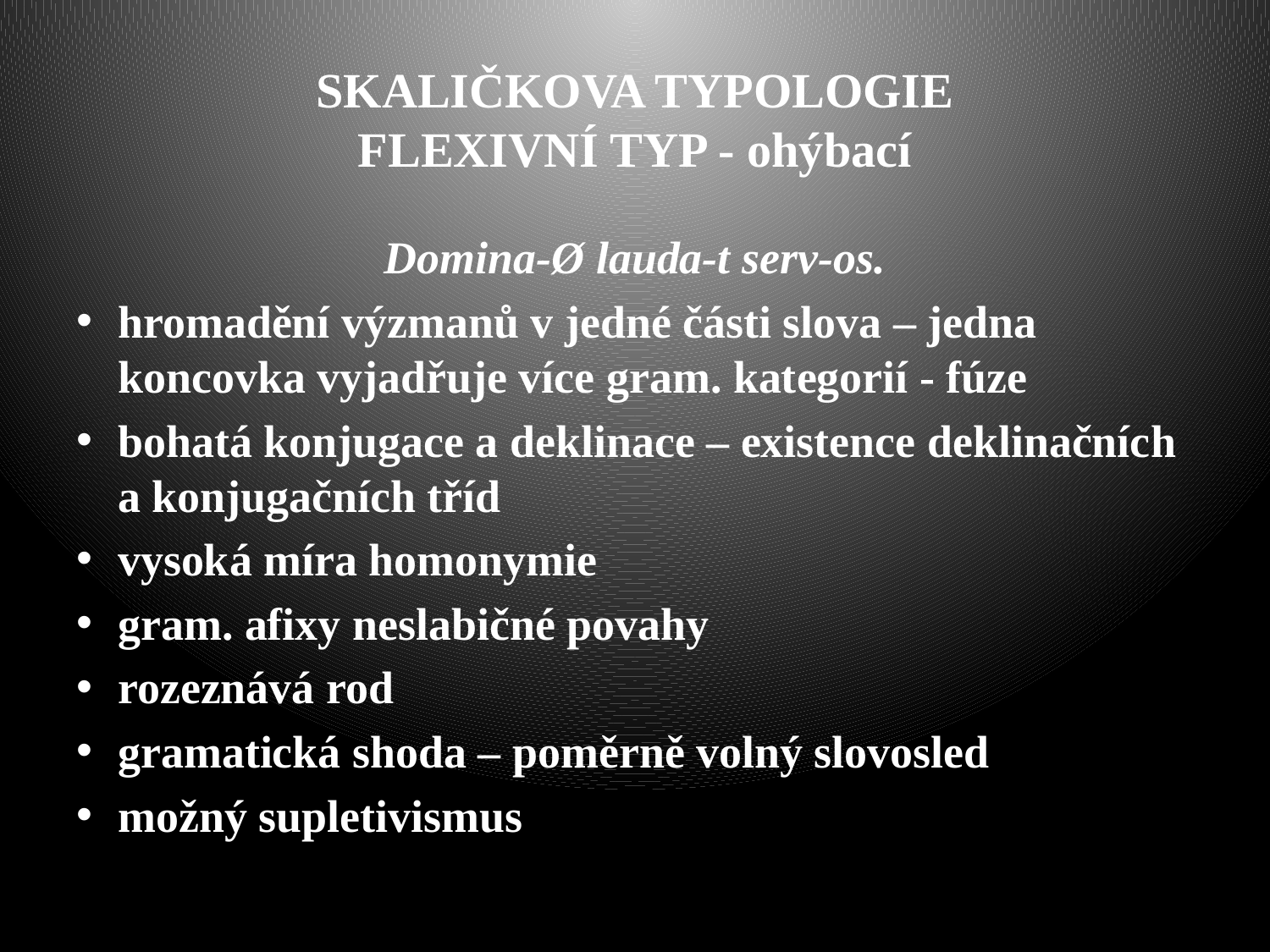

# SKALIČKOVA TYPOLOGIE FLEXIVNÍ TYP - ohýbací
Domina-Ø lauda-t serv-os.
hromadění výzmanů v jedné části slova – jedna koncovka vyjadřuje více gram. kategorií - fúze
bohatá konjugace a deklinace – existence deklinačních a konjugačních tříd
vysoká míra homonymie
gram. afixy neslabičné povahy
rozeznává rod
gramatická shoda – poměrně volný slovosled
možný supletivismus